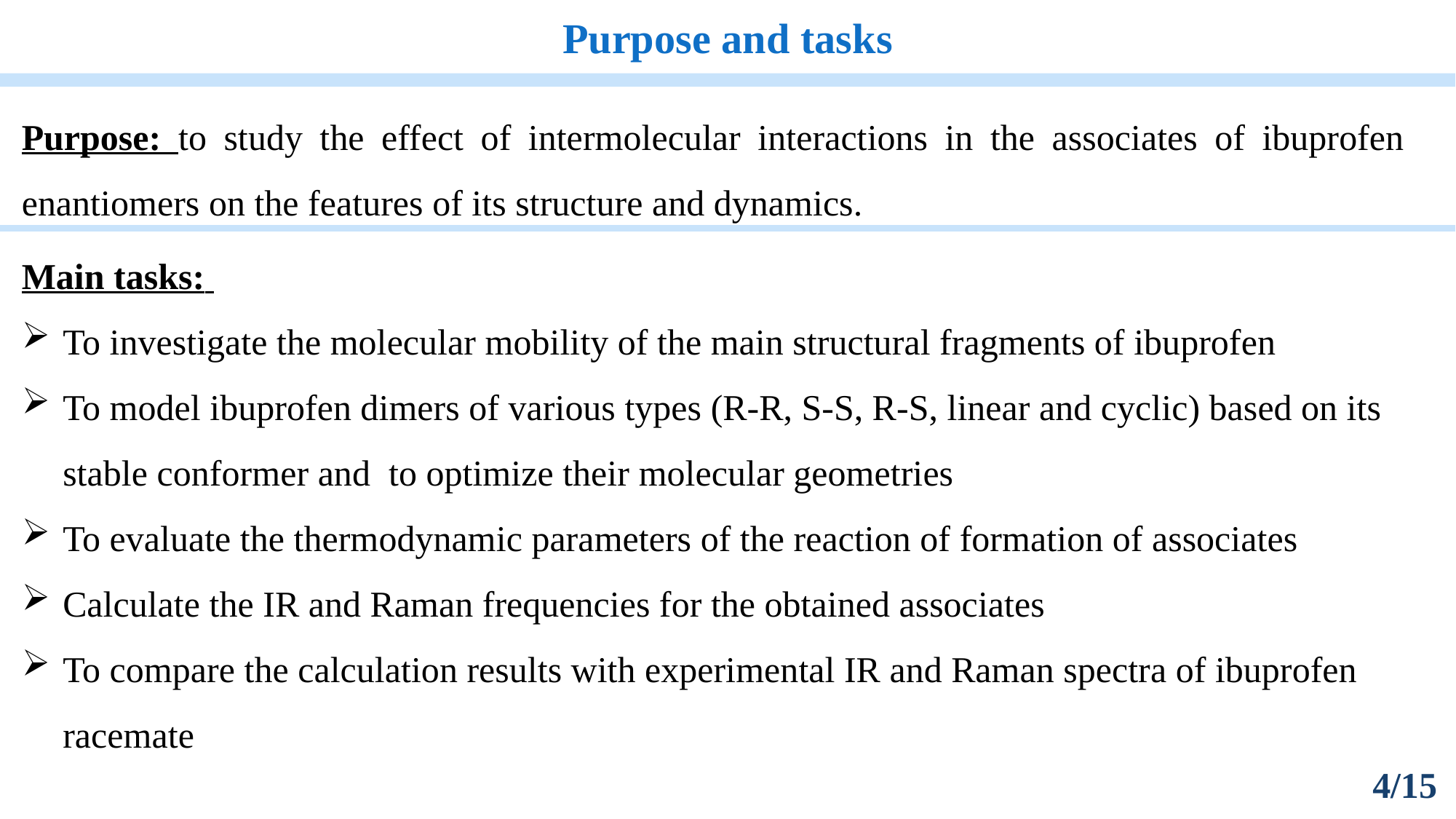

Purpose and tasks

Purpose: to study the effect of intermolecular interactions in the associates of ibuprofen enantiomers on the features of its structure and dynamics.

Main tasks:
To investigate the molecular mobility of the main structural fragments of ibuprofen
To model ibuprofen dimers of various types (R-R, S-S, R-S, linear and cyclic) based on its stable conformer and  to optimize their molecular geometries
To evaluate the thermodynamic parameters of the reaction of formation of associates
Calculate the IR and Raman frequencies for the obtained associates
To compare the calculation results with experimental IR and Raman spectra of ibuprofen racemate
4/15